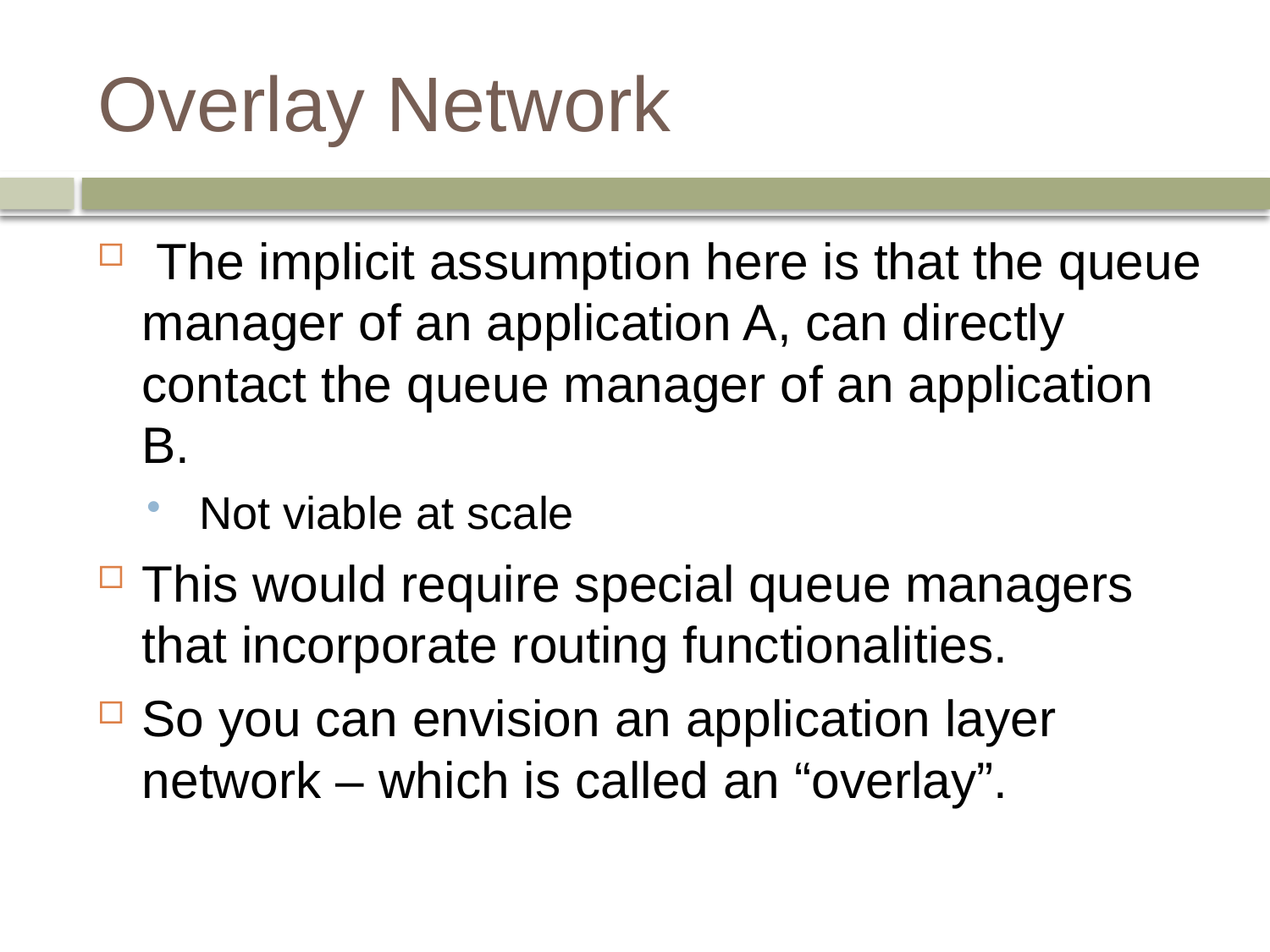

# Overlay Network
 The implicit assumption here is that the queue manager of an application A, can directly contact the queue manager of an application B.
 Not viable at scale
This would require special queue managers that incorporate routing functionalities.
So you can envision an application layer network – which is called an “overlay”.